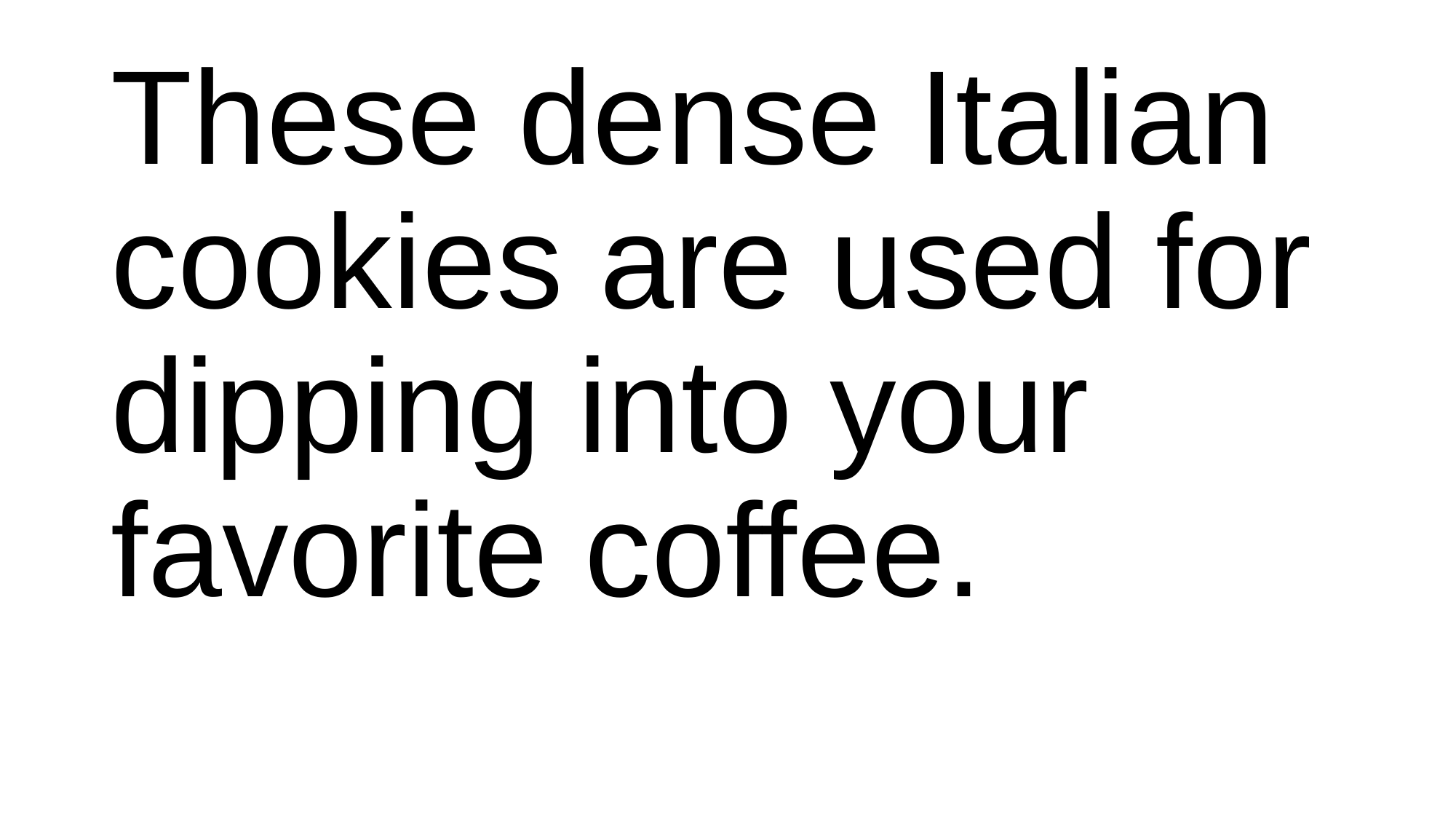

#
These dense Italian cookies are used for dipping into your favorite coffee.